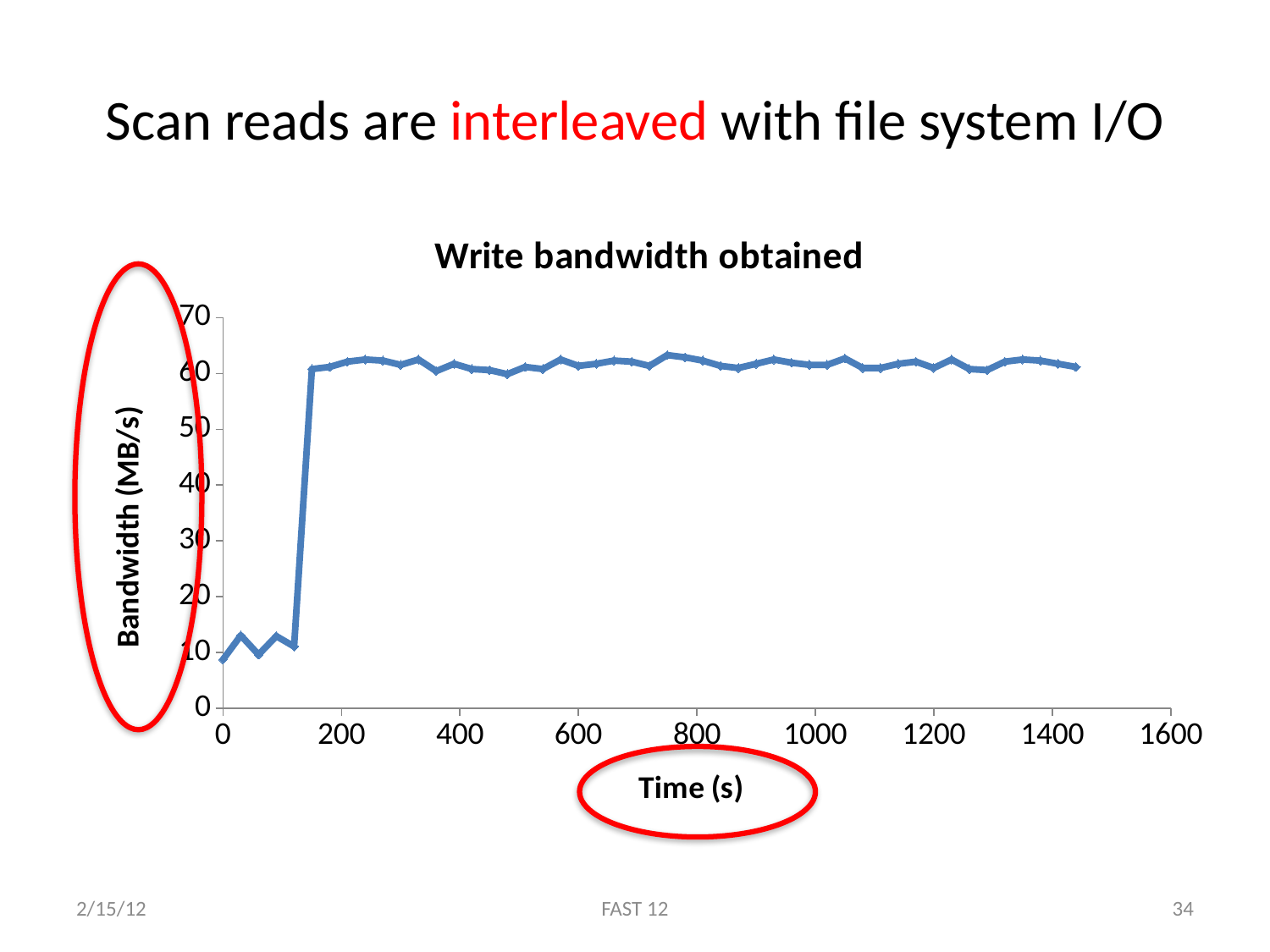

# Scan reads are interleaved with file system I/O

### Chart: Write bandwidth obtained

| Category | Y-Value 1 |
|---|---|

2/15/12
FAST 12
34